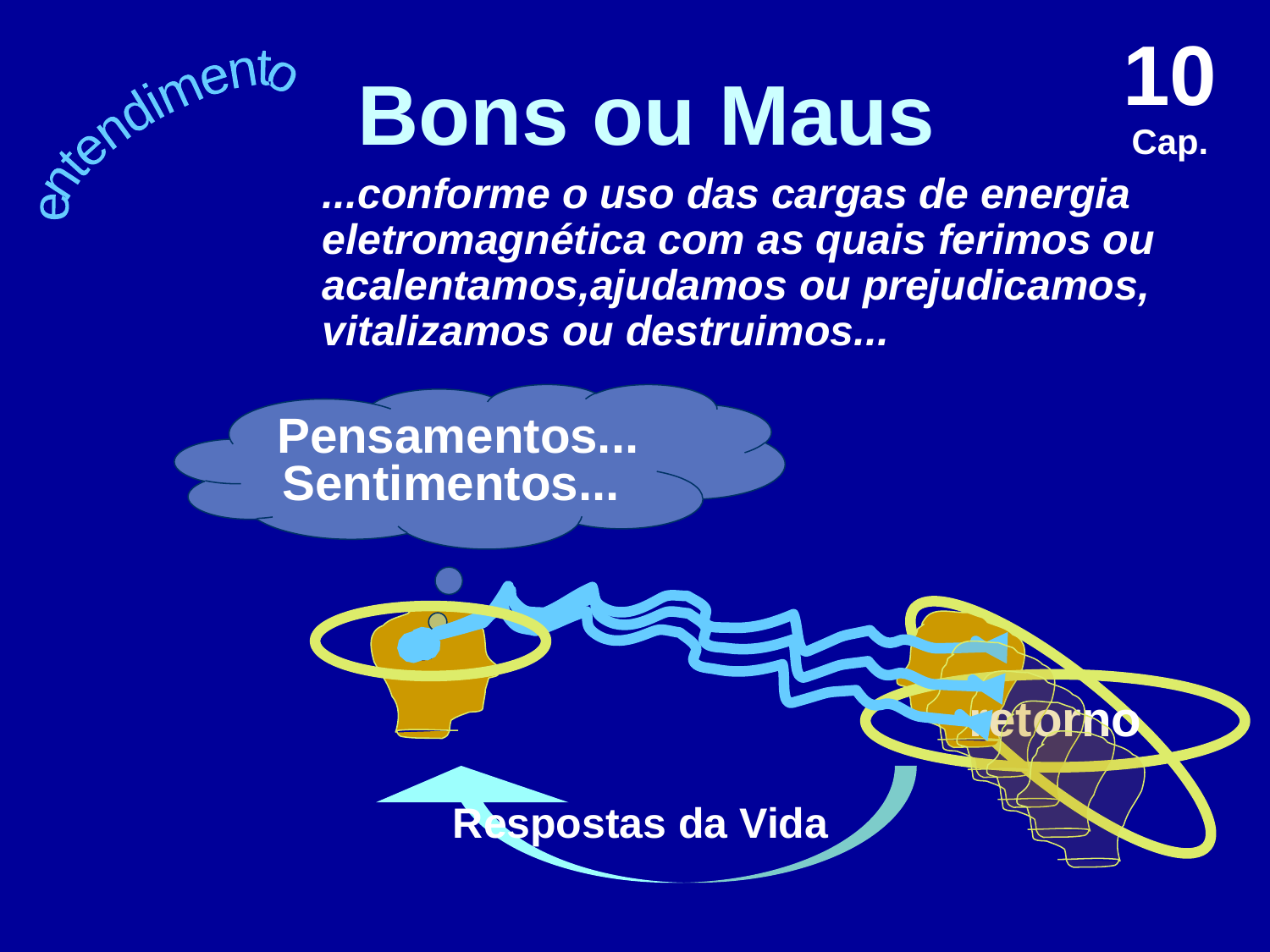

10 Cap.
Bons ou Maus
entendimento
...conforme o uso das cargas de energia eletromagnética com as quais ferimos ou acalentamos,ajudamos ou prejudicamos, vitalizamos ou destruimos...
Pensamentos... Sentimentos...

retorno

Respostas da Vida